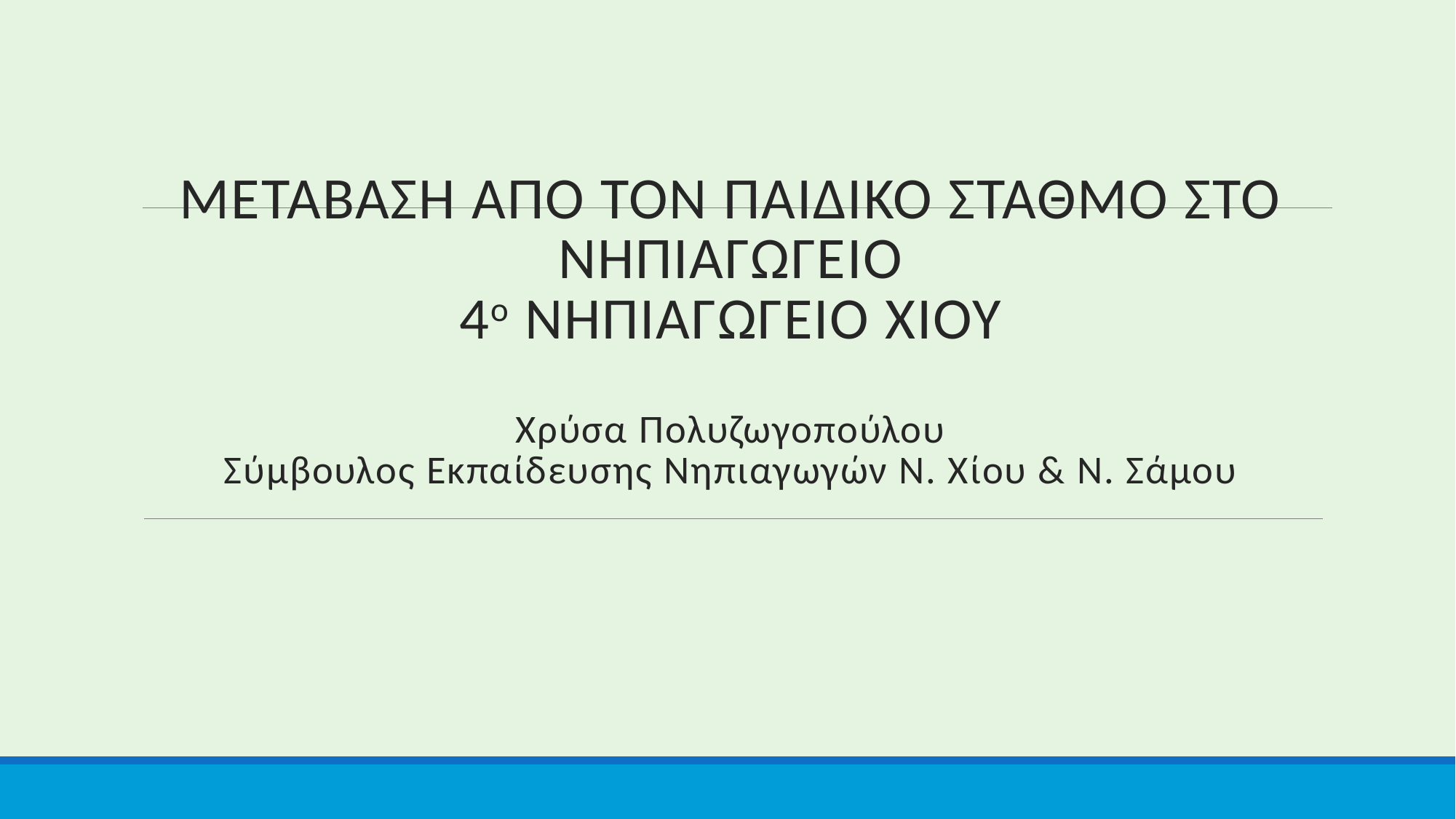

# ΜΕΤΑΒΑΣΗ ΑΠΟ ΤΟΝ ΠΑΙΔΙΚΟ ΣΤΑΘΜΟ ΣΤΟ ΝΗΠΙΑΓΩΓΕΙΟ 4ο ΝΗΠΙΑΓΩΓΕΙΟ ΧΙΟΥ Χρύσα Πολυζωγοπούλου Σύμβουλος Εκπαίδευσης Νηπιαγωγών Ν. Χίου & Ν. Σάμου